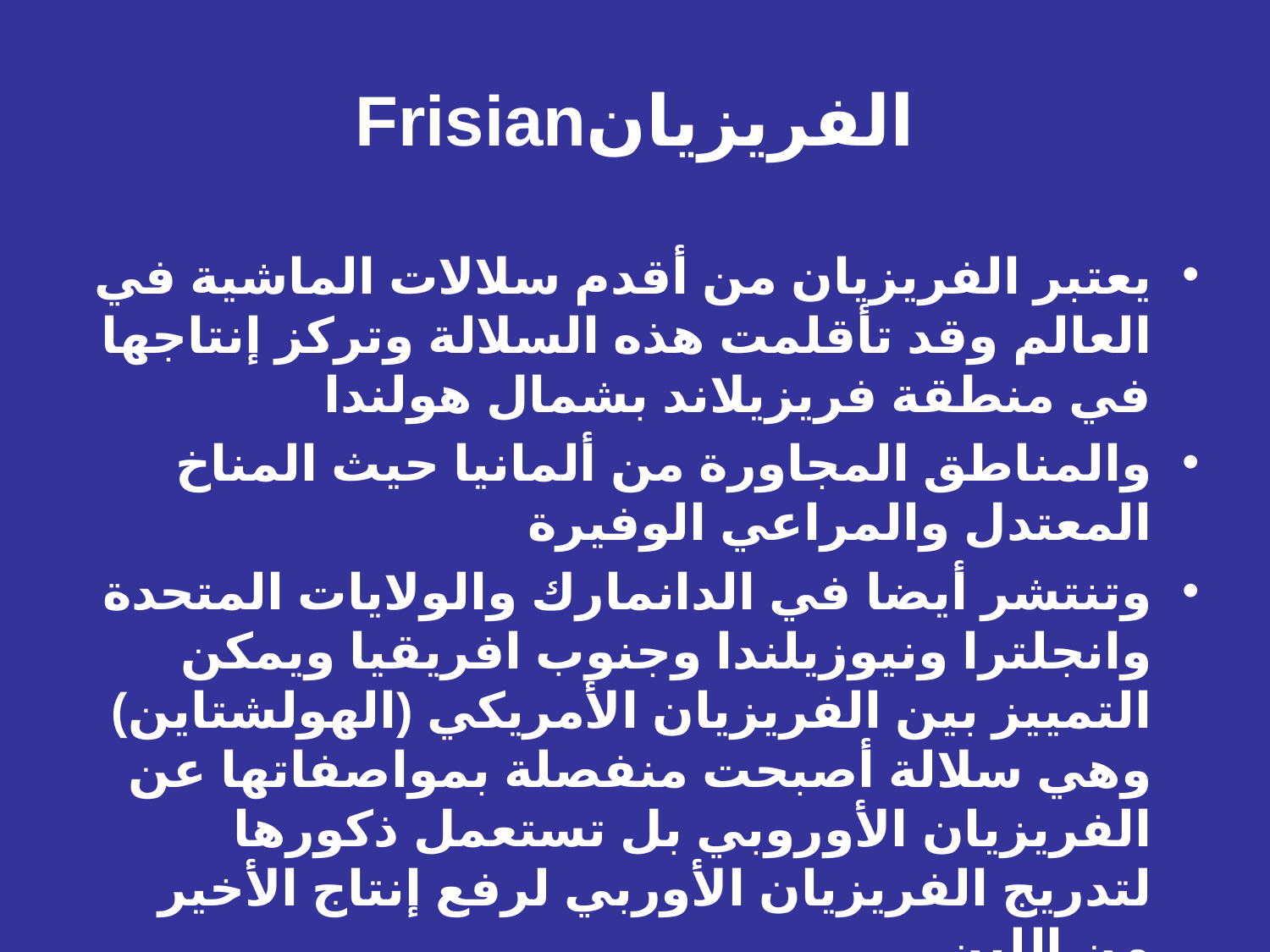

# الفريزيانFrisian
يعتبر الفريزيان من أقدم سلالات الماشية في العالم وقد تأقلمت هذه السلالة وتركز إنتاجها في منطقة فريزيلاند بشمال هولندا
والمناطق المجاورة من ألمانيا حيث المناخ المعتدل والمراعي الوفيرة
وتنتشر أيضا في الدانمارك والولايات المتحدة وانجلترا ونيوزيلندا وجنوب افريقيا ويمكن التمييز بين الفريزيان الأمريكي (الهولشتاين) وهي سلالة أصبحت منفصلة بمواصفاتها عن الفريزيان الأوروبي بل تستعمل ذكورها لتدريج الفريزيان الأوربي لرفع إنتاج الأخير من اللبن.